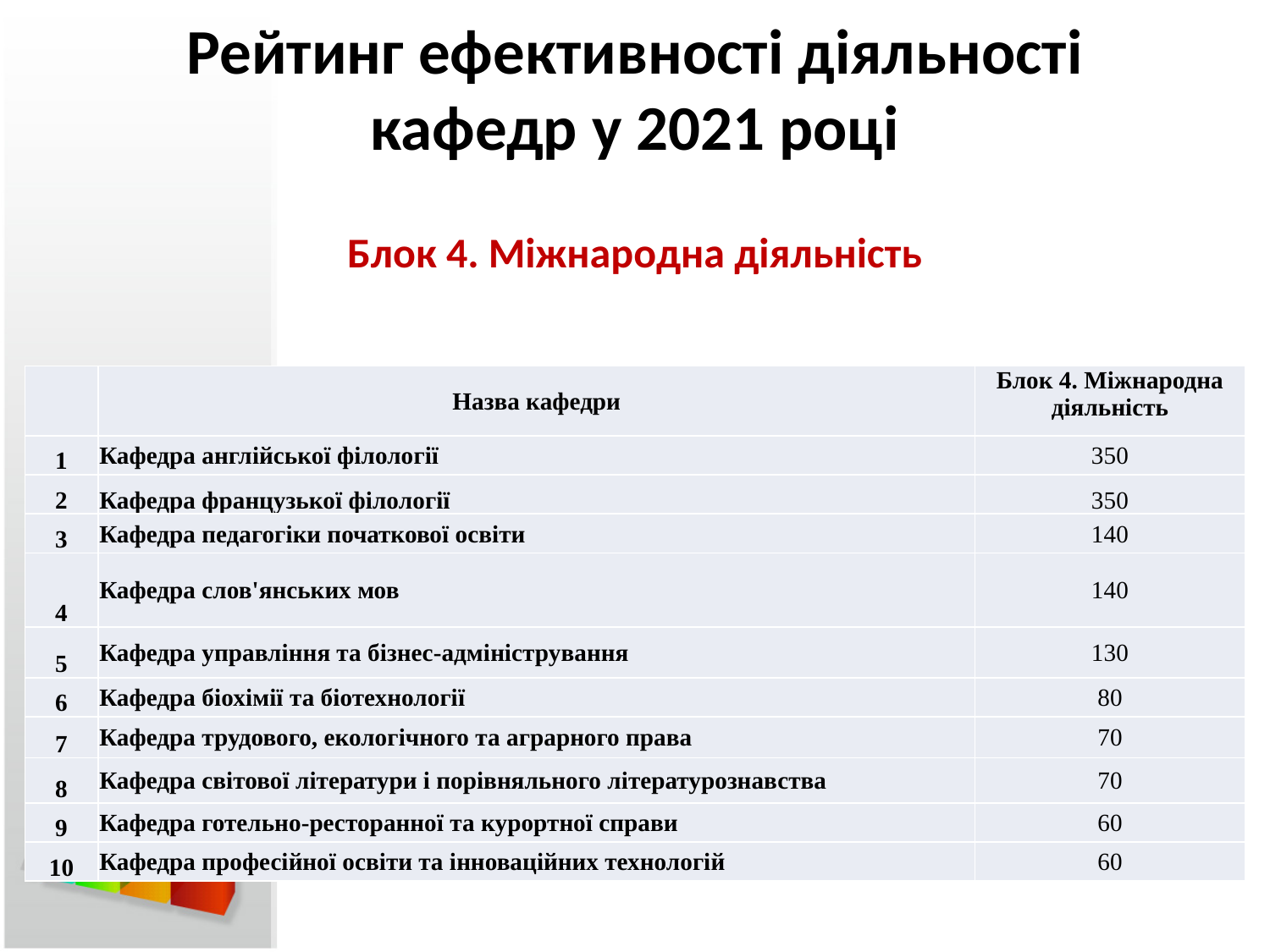

# Рейтинг ефективності діяльності кафедр у 2021 році
Блок 4. Міжнародна діяльність
|  | Назва кафедри | Блок 4. Міжнародна діяльність |
| --- | --- | --- |
| 1 | Кафедра англійської філології | 350 |
| 2 | Кафедра французької філології | 350 |
| 3 | Кафедра педагогіки початкової освіти | 140 |
| 4 | Кафедра слов'янських мов | 140 |
| 5 | Кафедра управління та бізнес-адміністрування | 130 |
| 6 | Кафедра біохімії та біотехнології | 80 |
| 7 | Кафедра трудового, екологічного та аграрного права | 70 |
| 8 | Кафедра світової літератури і порівняльного літературознавства | 70 |
| 9 | Кафедра готельно-ресторанної та курортної справи | 60 |
| 10 | Кафедра професійної освіти та інноваційних технологій | 60 |